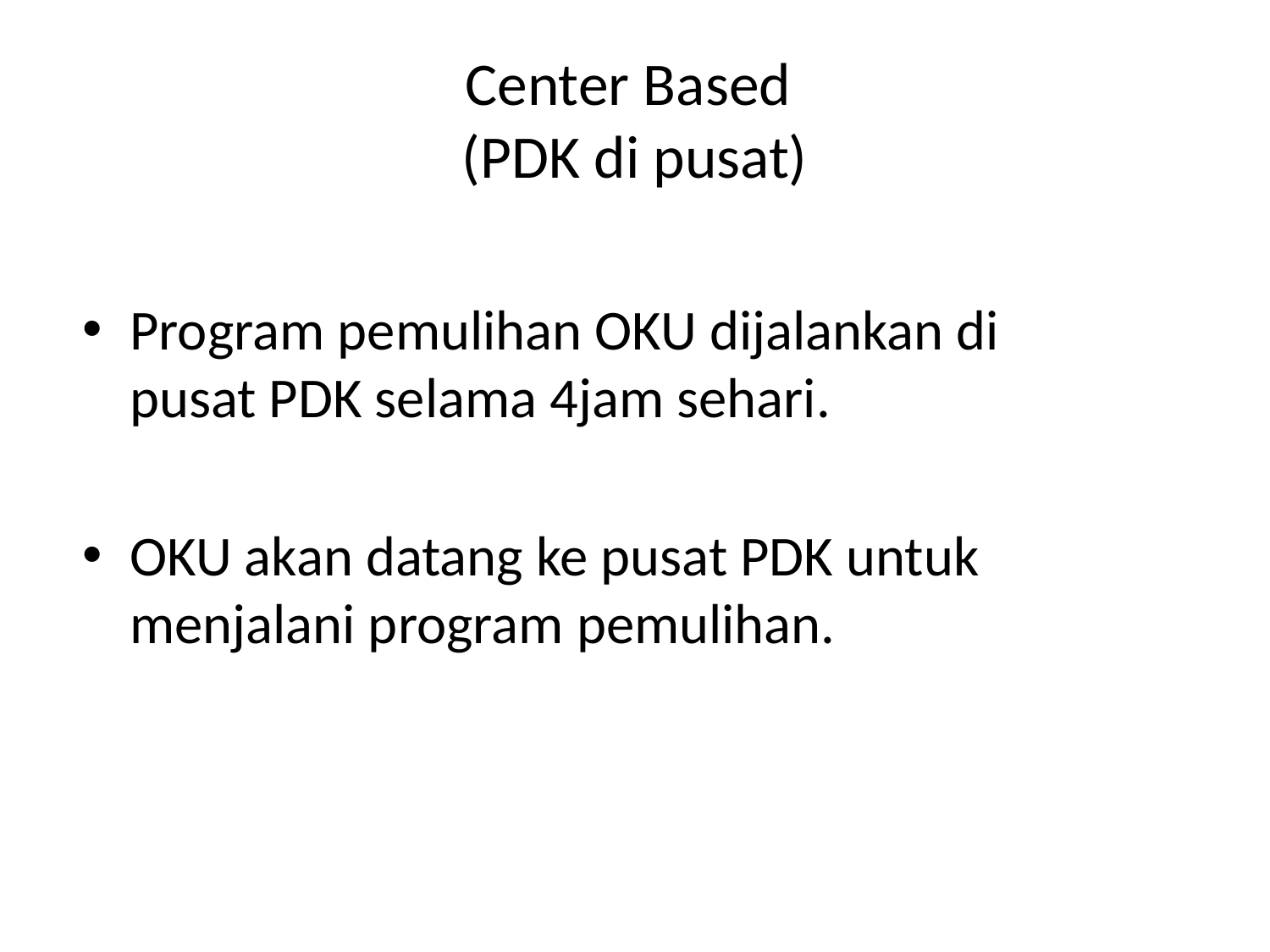

# Center Based (PDK di pusat)
Program pemulihan OKU dijalankan di pusat PDK selama 4jam sehari.

OKU akan datang ke pusat PDK untuk menjalani program pemulihan.